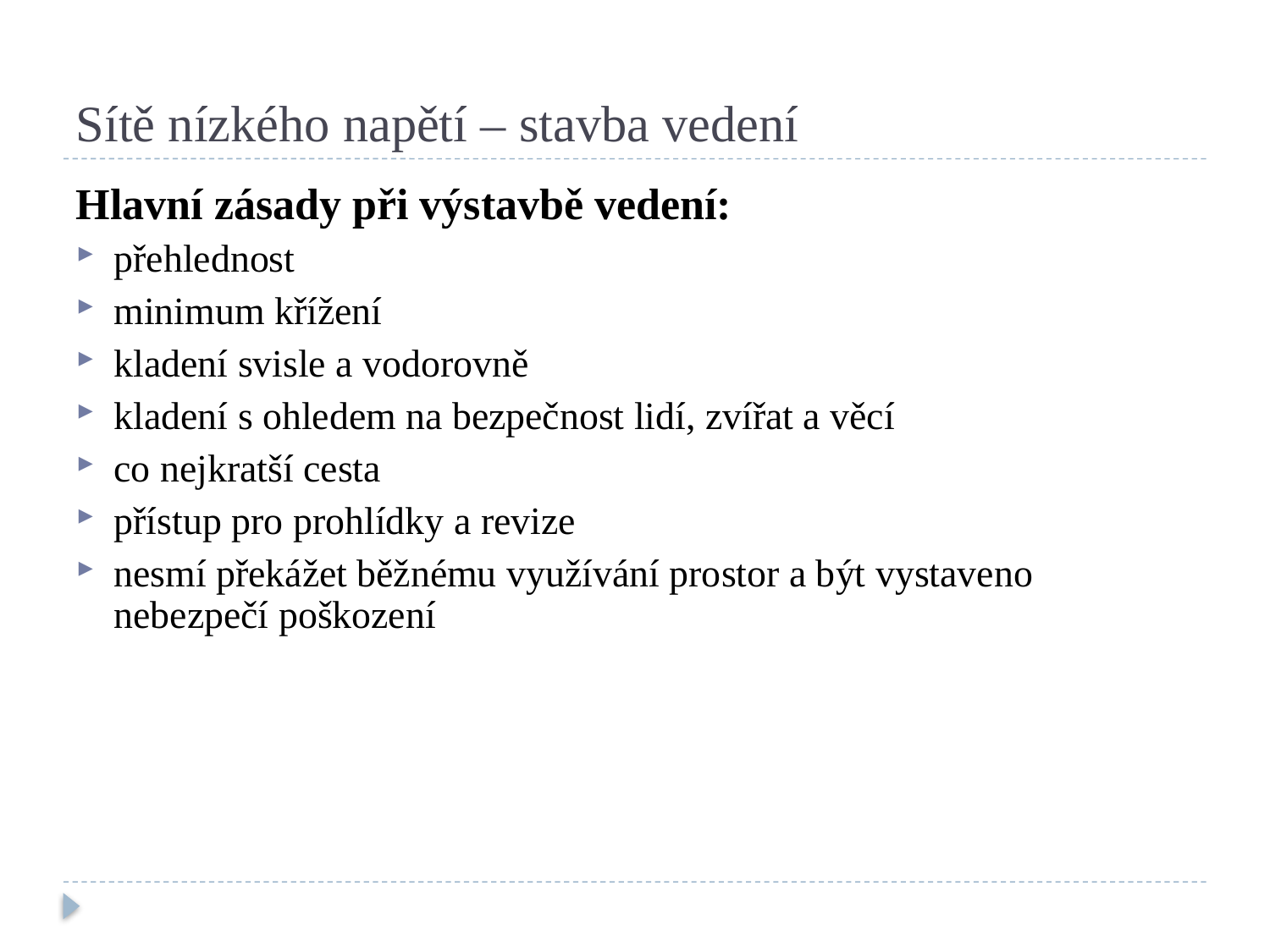

# Sítě nízkého napětí – stavba vedení
Hlavní zásady při výstavbě vedení:
přehlednost
minimum křížení
kladení svisle a vodorovně
kladení s ohledem na bezpečnost lidí, zvířat a věcí
co nejkratší cesta
přístup pro prohlídky a revize
nesmí překážet běžnému využívání prostor a být vystaveno nebezpečí poškození